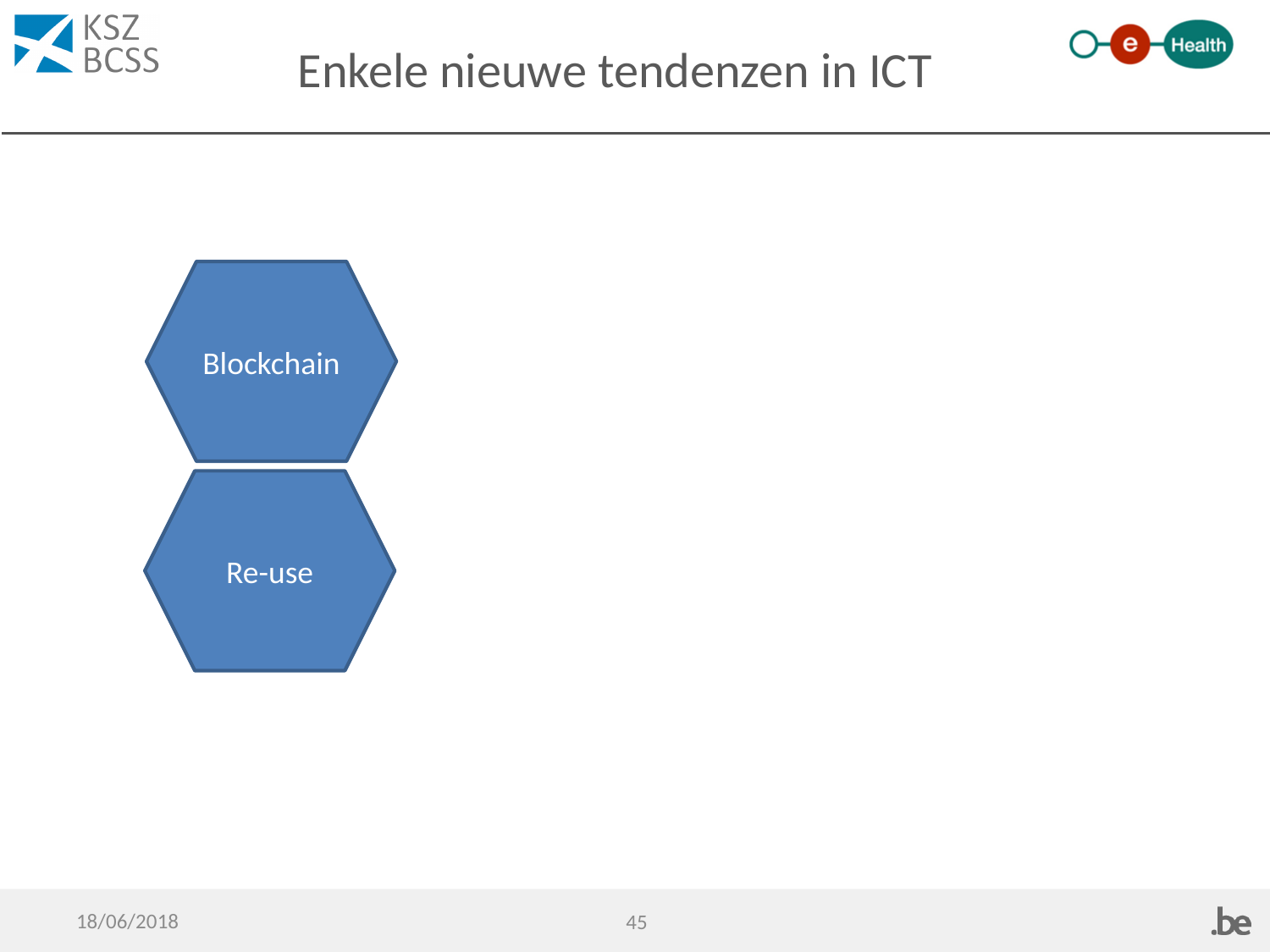

# Enkele nieuwe tendenzen in ICT
Blockchain
Re-use
18/06/2018
45